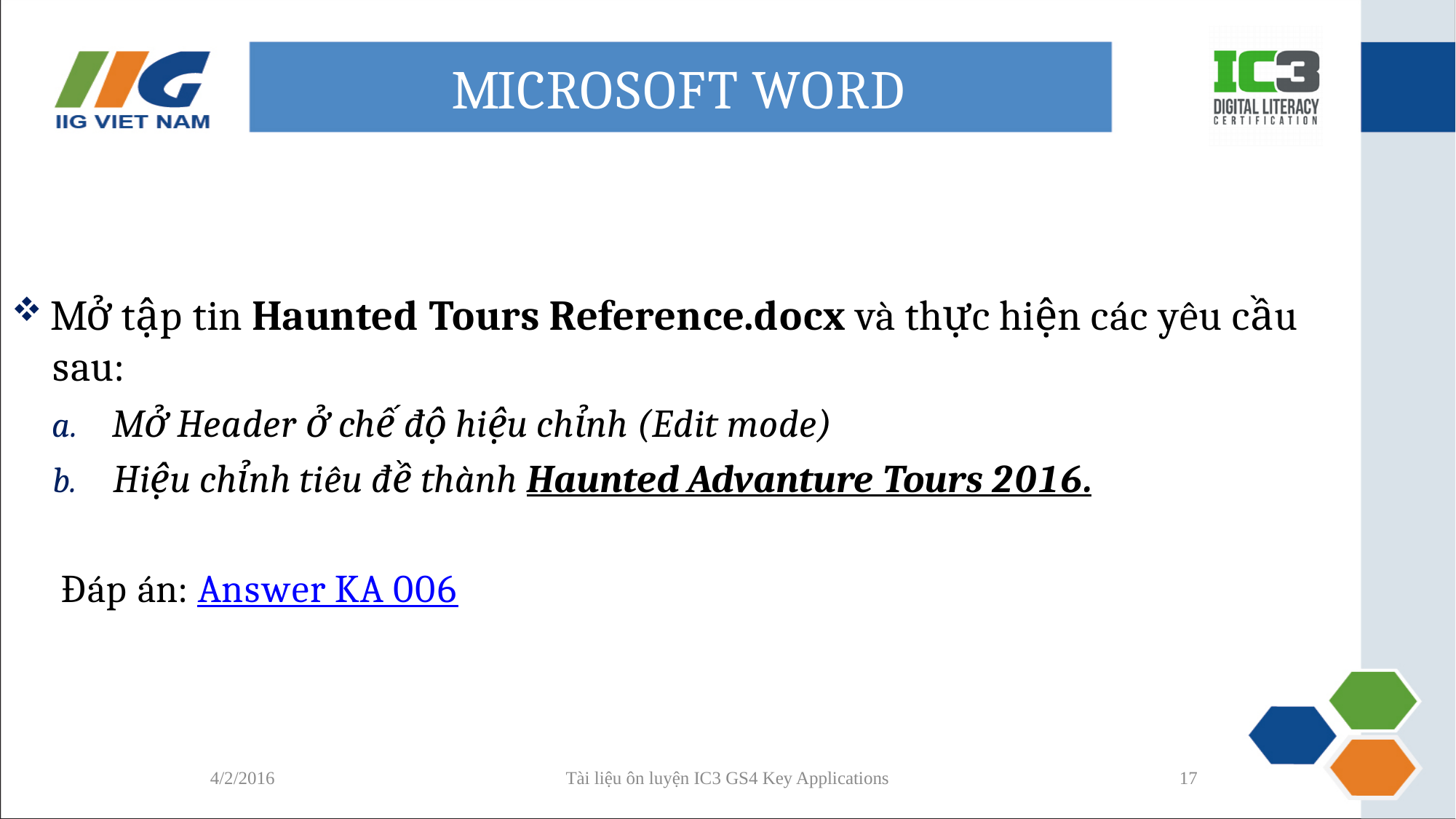

# MICROSOFT WORD
Mở tập tin Haunted Tours Reference.docx và thực hiện các yêu cầu sau:
Mở Header ở chế độ hiệu chỉnh (Edit mode)
Hiệu chỉnh tiêu đề thành Haunted Advanture Tours 2016.

 Đáp án: Answer KA 006
4/2/2016
Tài liệu ôn luyện IC3 GS4 Key Applications
17